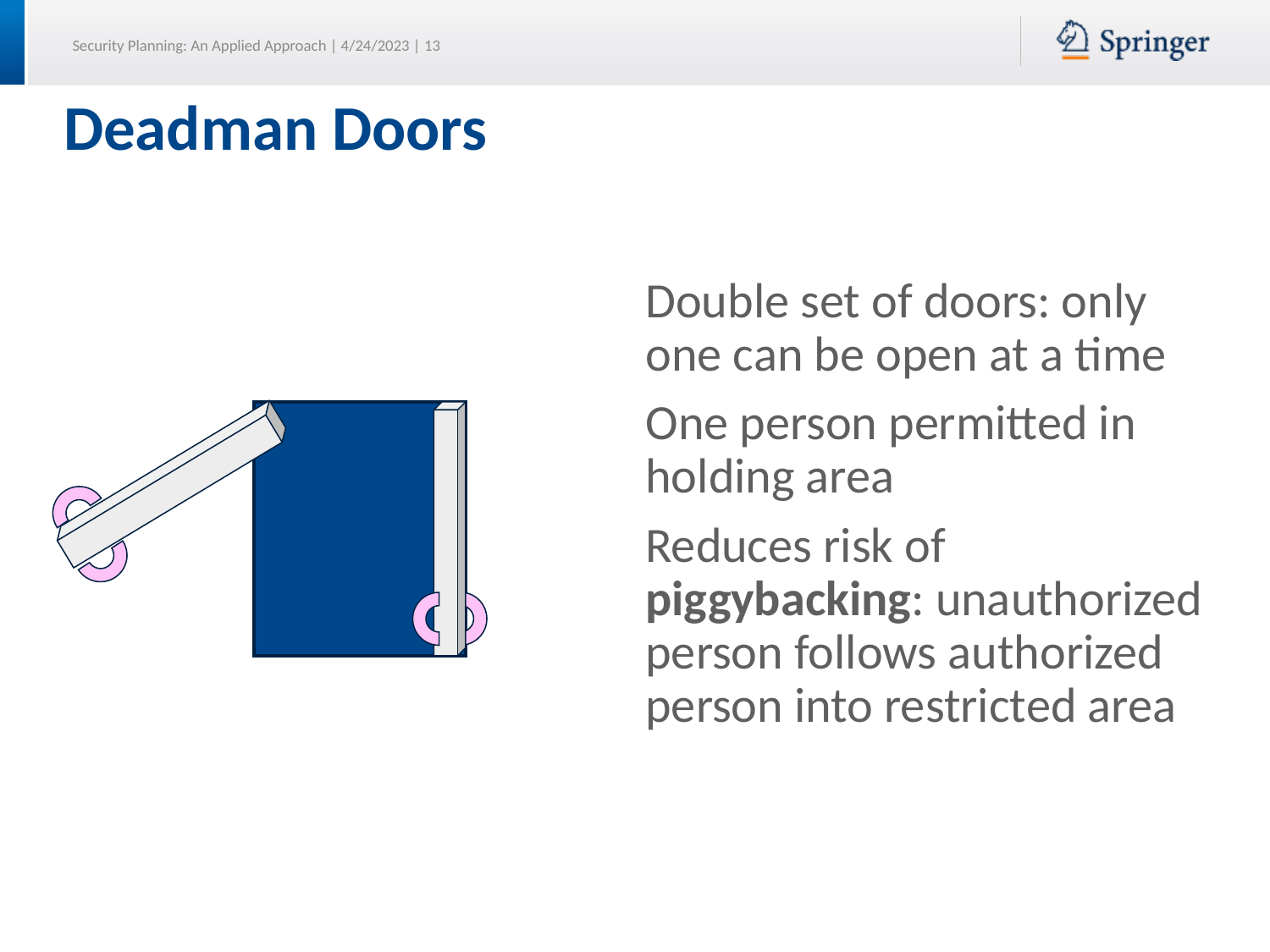

# Deadman Doors
Double set of doors: only one can be open at a time
One person permitted in holding area
Reduces risk of piggybacking: unauthorized person follows authorized person into restricted area